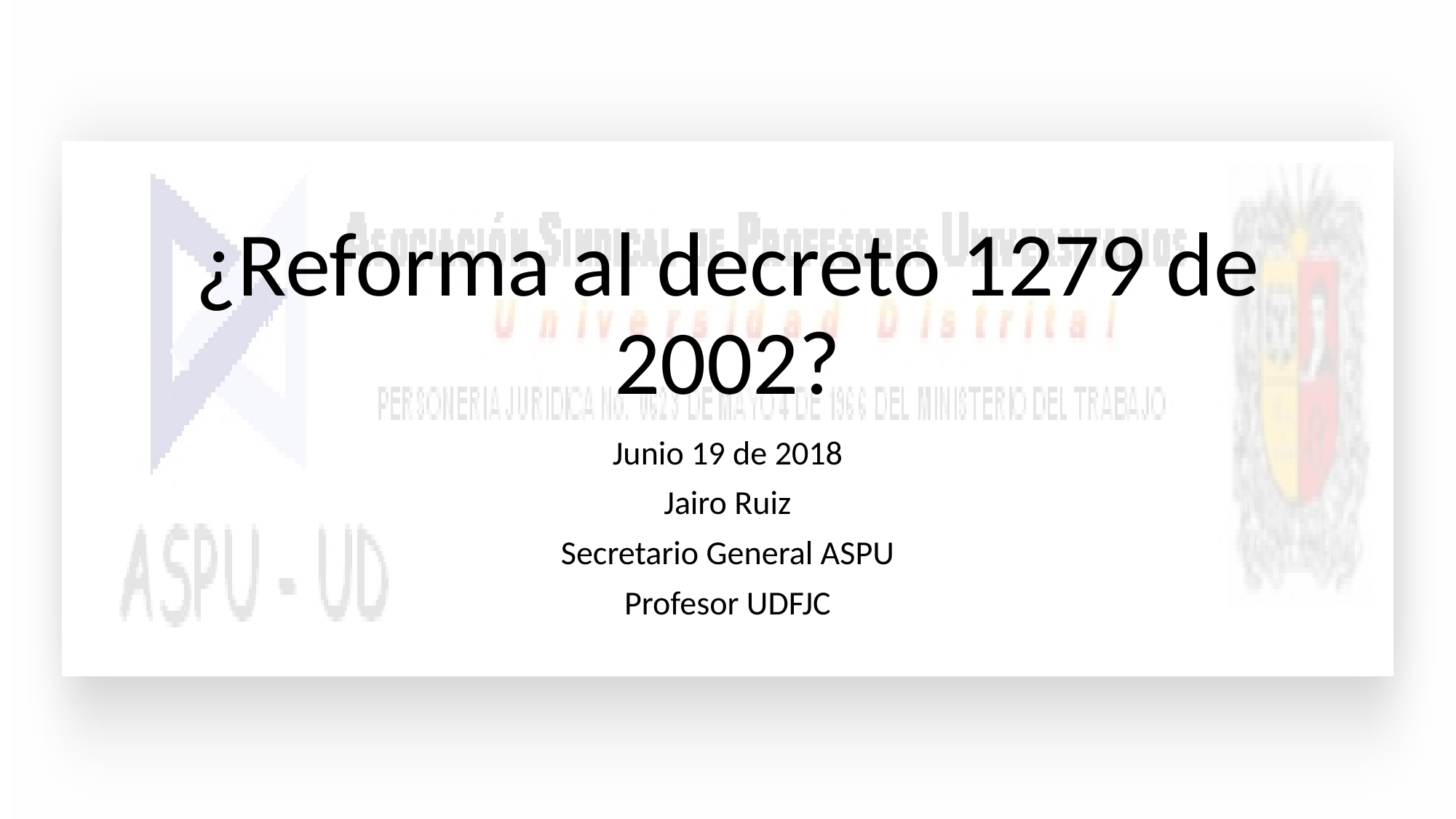

# ¿Reforma al decreto 1279 de 2002?
Junio 19 de 2018
Jairo Ruiz
Secretario General ASPU
Profesor UDFJC